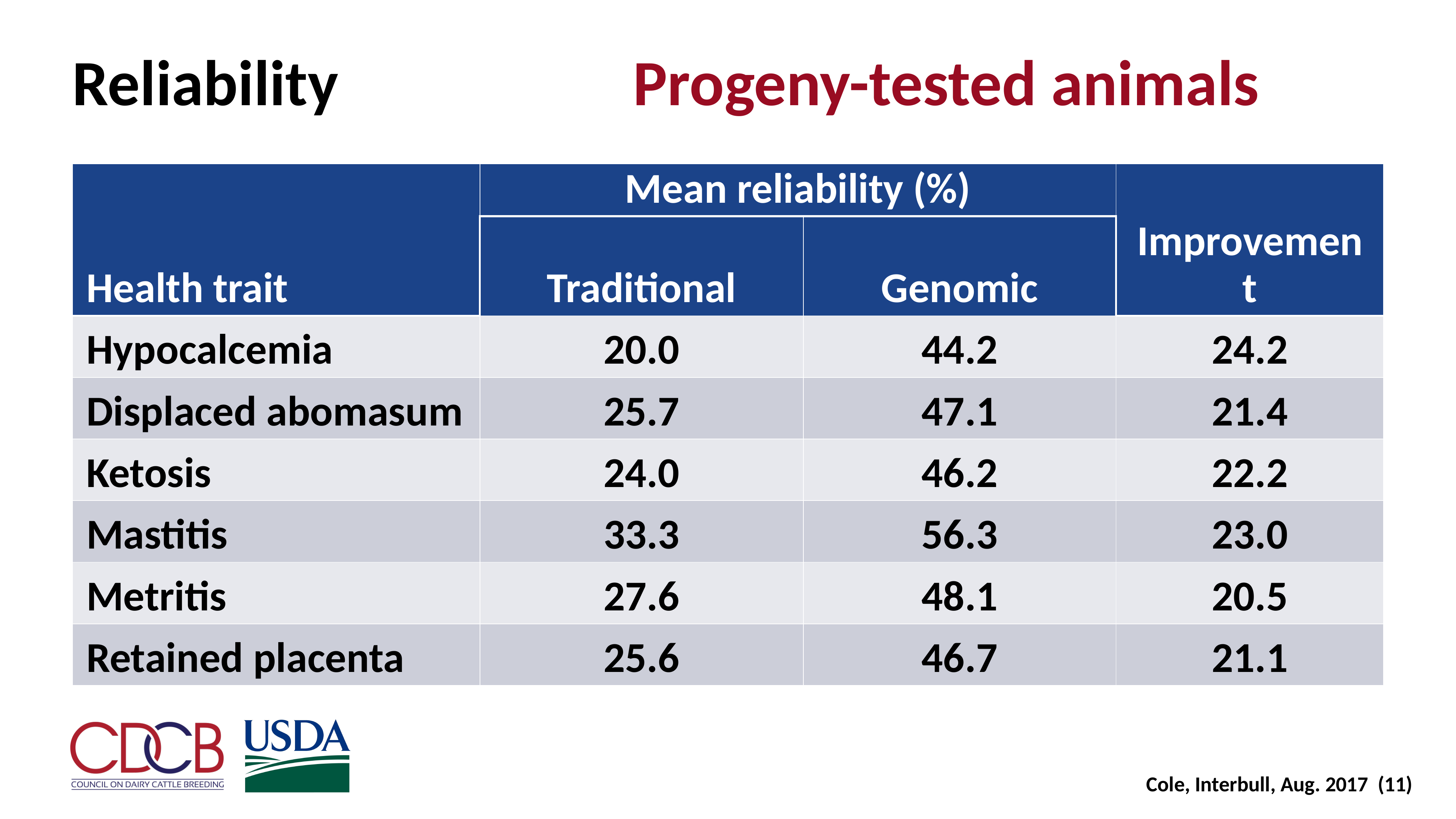

Reliability						 Progeny-tested animals
| Health trait | Mean reliability (%) |  | Improvement |
| --- | --- | --- | --- |
|  | Traditional | Genomic |  |
| Hypocalcemia | 20.0 | 44.2 | 24.2 |
| Displaced abomasum | 25.7 | 47.1 | 21.4 |
| Ketosis | 24.0 | 46.2 | 22.2 |
| Mastitis | 33.3 | 56.3 | 23.0 |
| Metritis | 27.6 | 48.1 | 20.5 |
| Retained placenta | 25.6 | 46.7 | 21.1 |